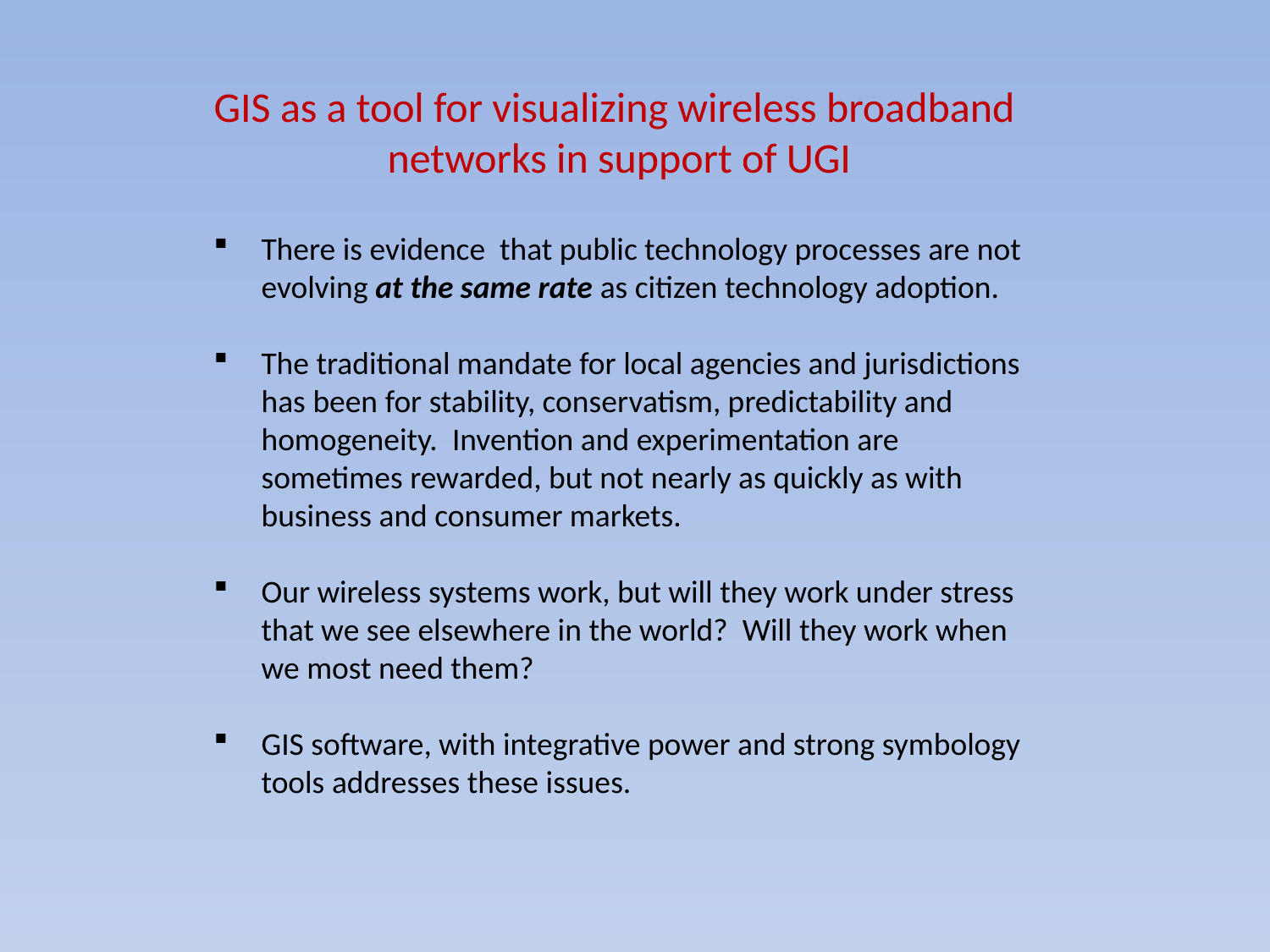

GIS as a tool for visualizing wireless broadband
networks in support of UGI

There is evidence  that public technology processes are not evolving at the same rate as citizen technology adoption.

The traditional mandate for local agencies and jurisdictions has been for stability, conservatism, predictability and homogeneity.  Invention and experimentation are sometimes rewarded, but not nearly as quickly as with business and consumer markets.

Our wireless systems work, but will they work under stress that we see elsewhere in the world?  Will they work when we most need them?

GIS software, with integrative power and strong symbology tools addresses these issues.